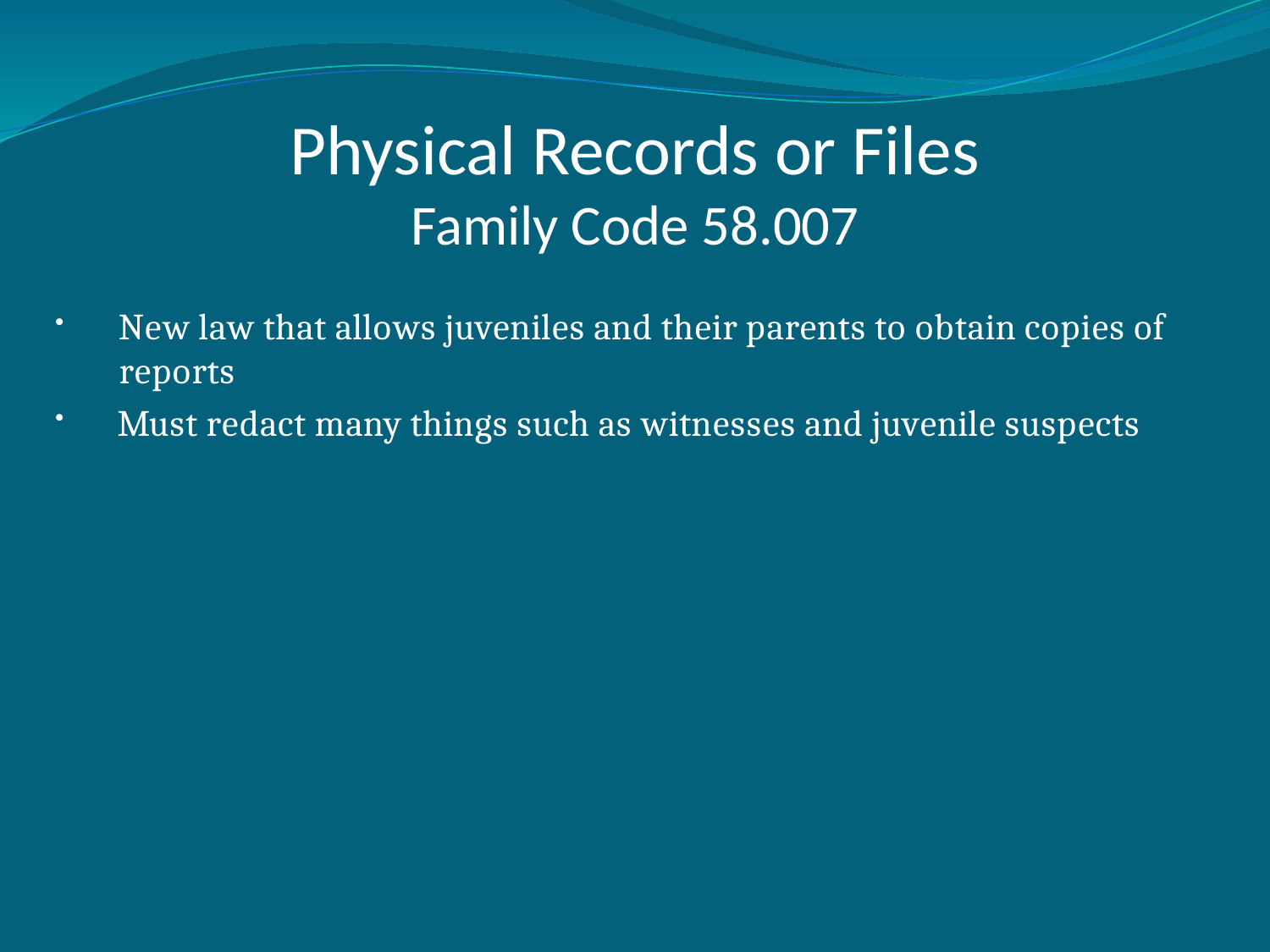

# Physical Records or Files Family Code 58.007
New law that allows juveniles and their parents to obtain copies of reports
Must redact many things such as witnesses and juvenile suspects